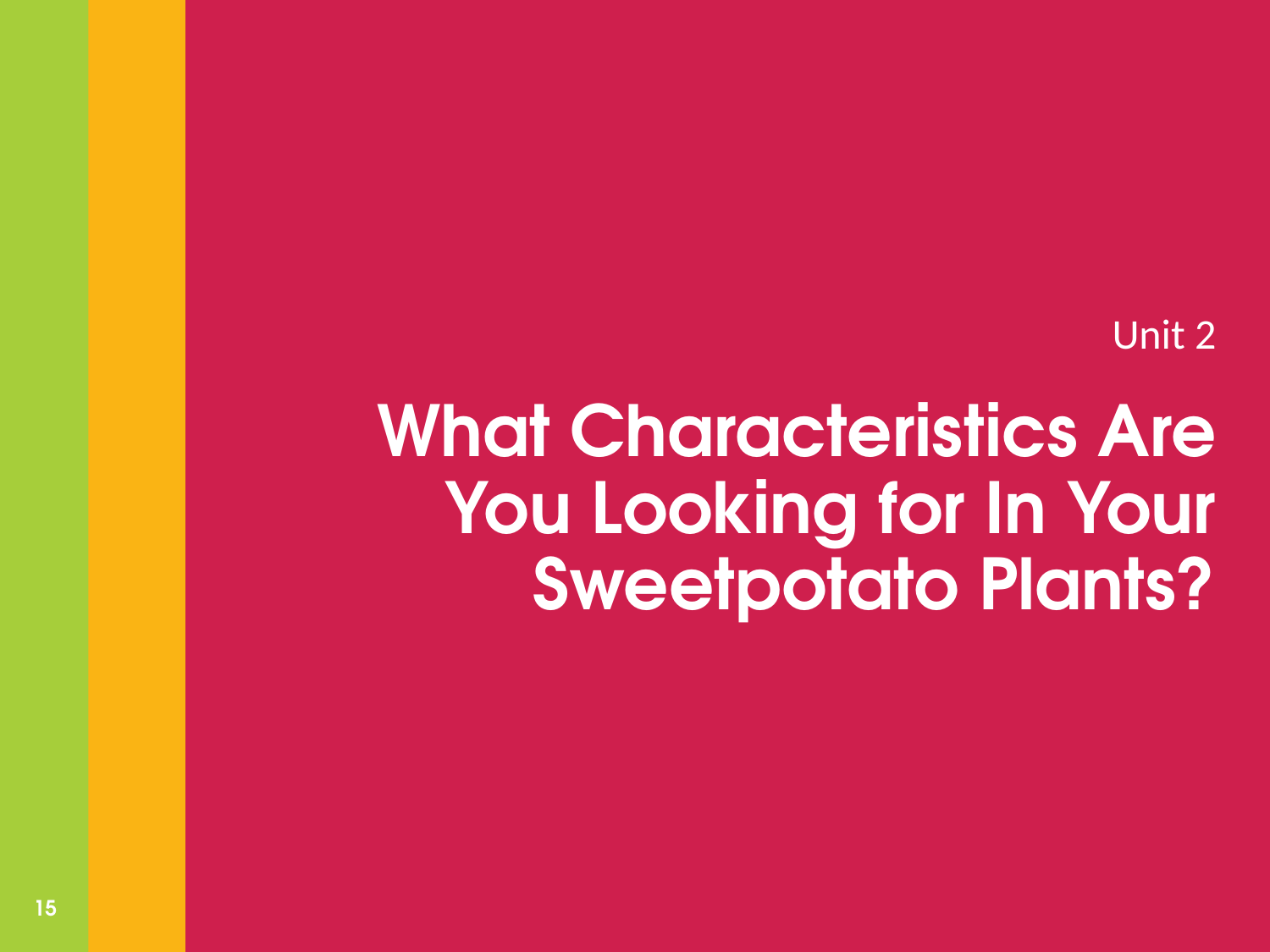

Unit 2
# What Characteristics Are You Looking for In Your Sweetpotato Plants?
15